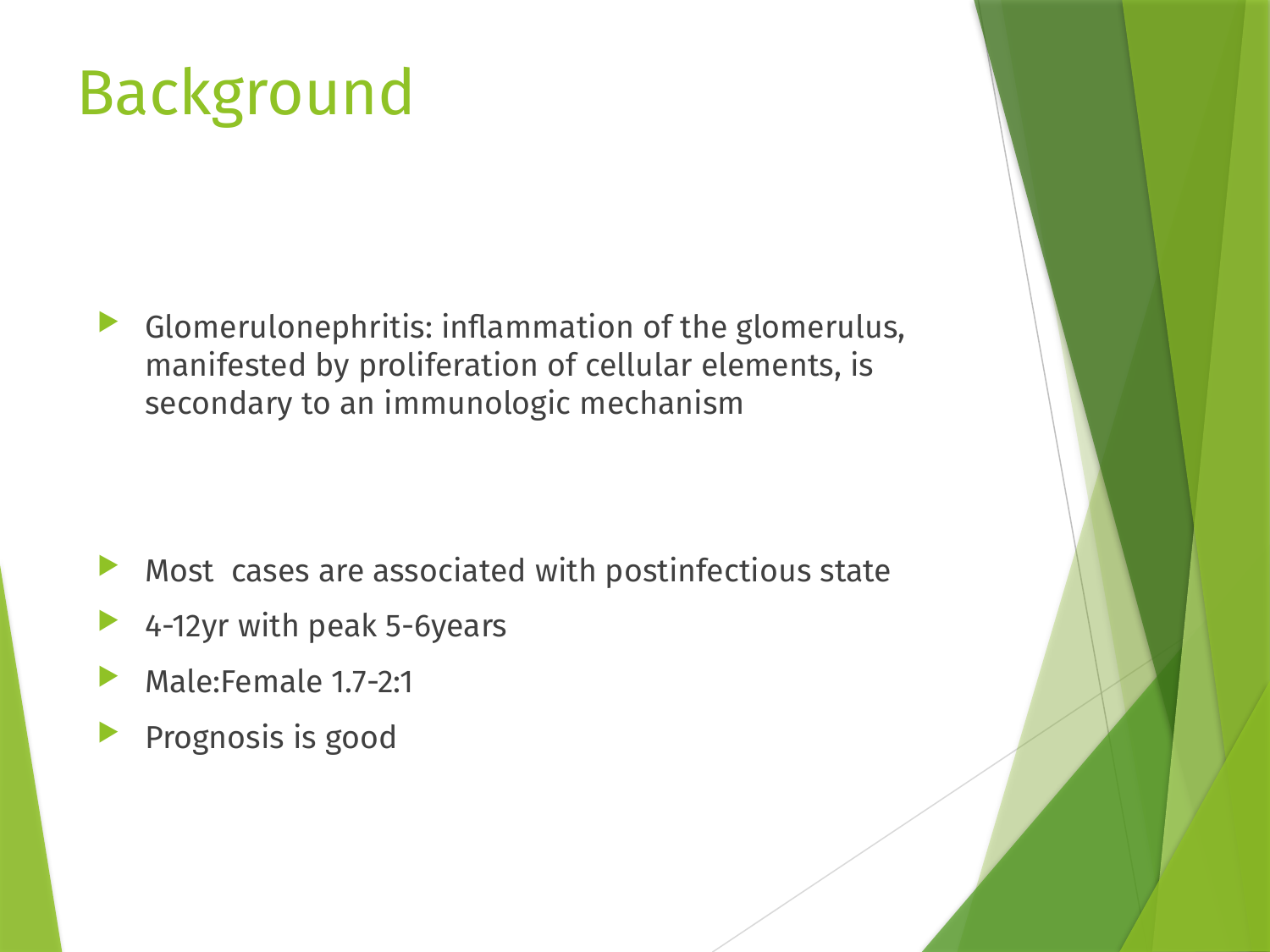

# Background
Glomerulonephritis: inflammation of the glomerulus, manifested by proliferation of cellular elements, is secondary to an immunologic mechanism

Most  cases are associated with postinfectious state
4-12yr with peak 5-6years
Male:Female 1.7-2:1
Prognosis is good